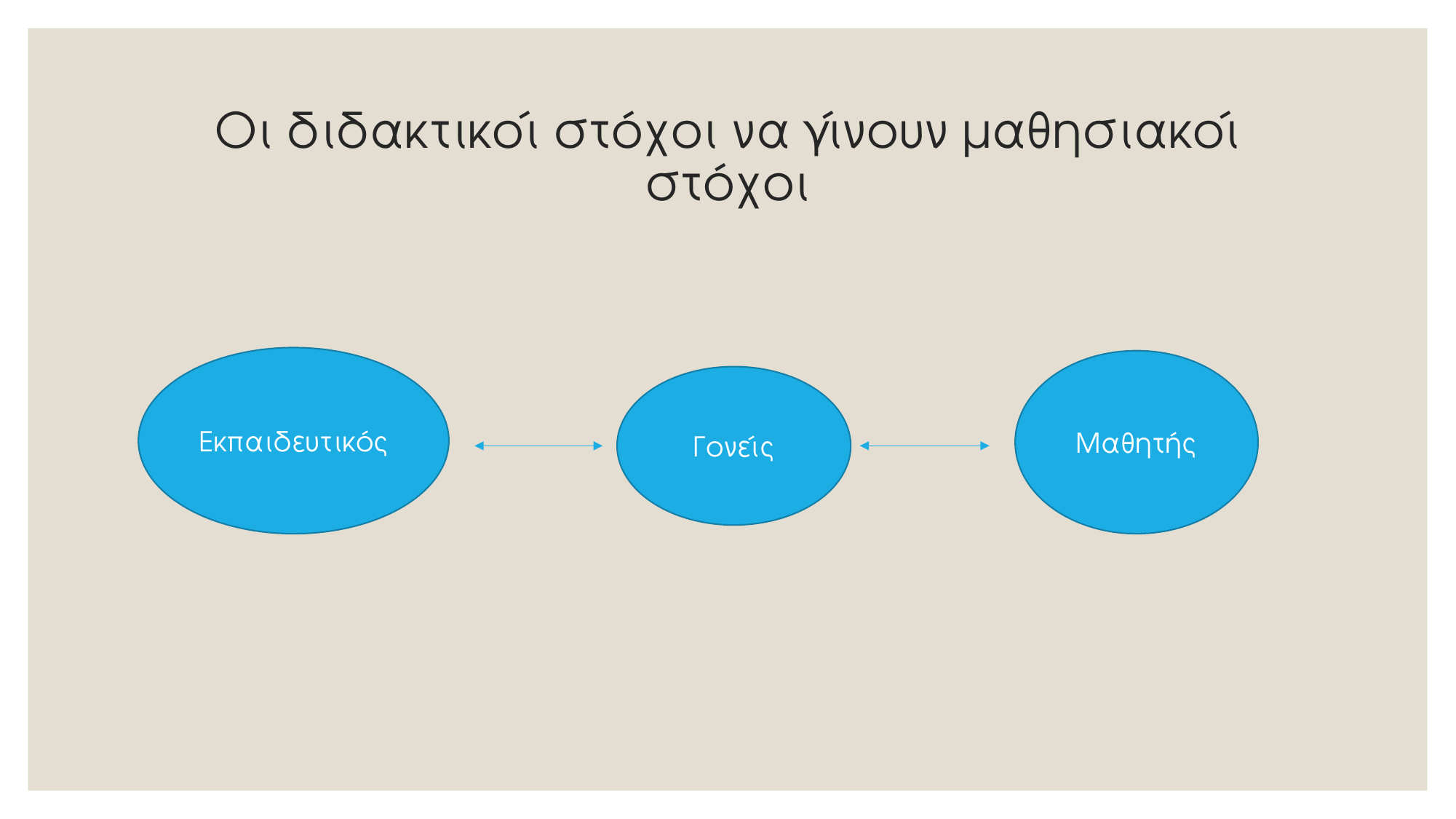

# Οι διδακτικοί στόχοι να γίνουν μαθησιακοί στόχοι
Εκπαιδευτικός
Μαθητής
Γονείς